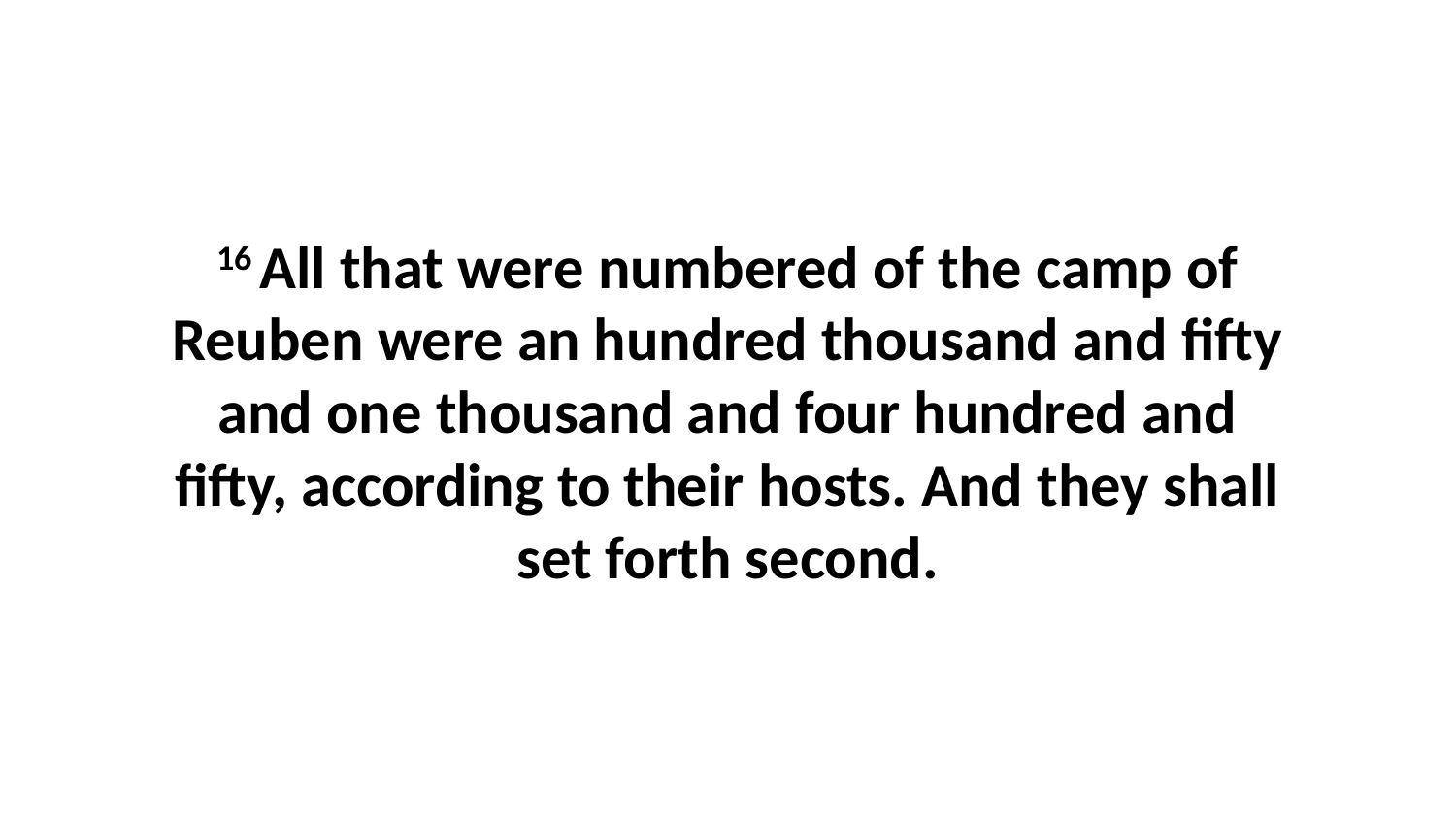

16 All that were numbered of the camp of Reuben were an hundred thousand and fifty and one thousand and four hundred and fifty, according to their hosts. And they shall set forth second.